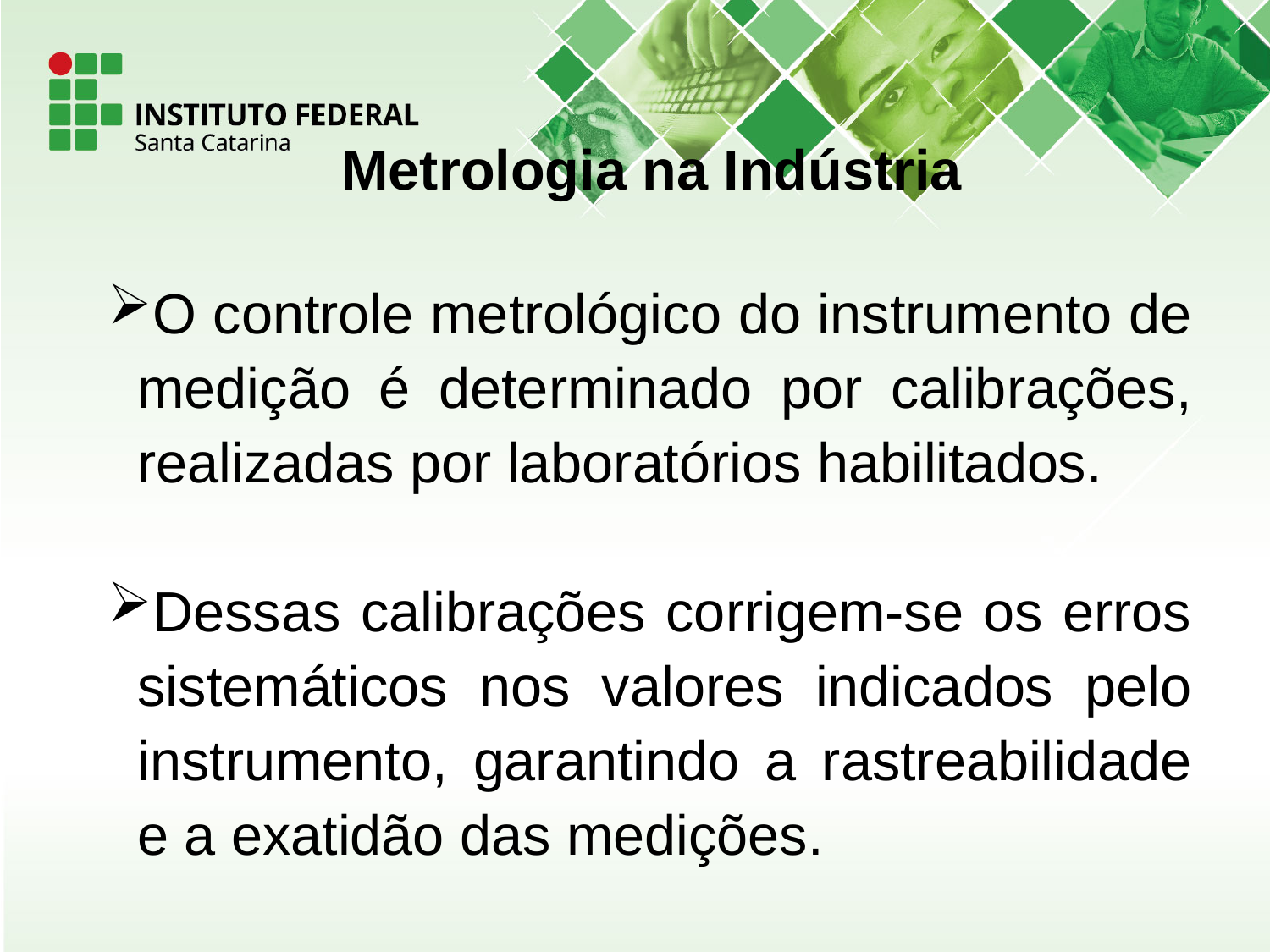

Metrologia na Indústria

O controle metrológico do instrumento de medição é determinado por calibrações, realizadas por laboratórios habilitados.

Dessas calibrações corrigem-se os erros sistemáticos nos valores indicados pelo instrumento, garantindo a rastreabilidade e a exatidão das medições.